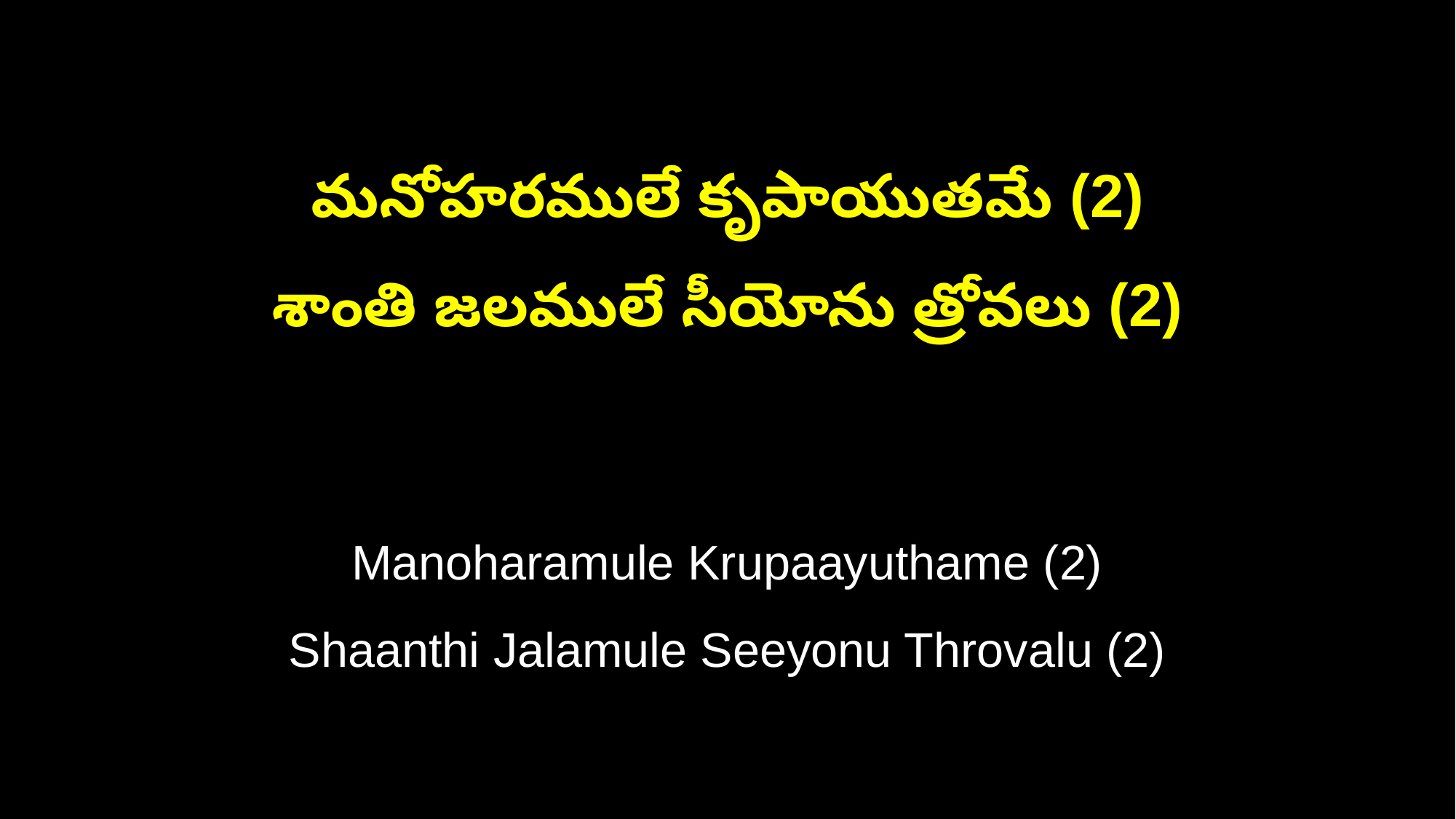

మనోహరములే కృపాయుతమే (2)
శాంతి జలములే సీయోను త్రోవలు (2)
Manoharamule Krupaayuthame (2)
Shaanthi Jalamule Seeyonu Throvalu (2)